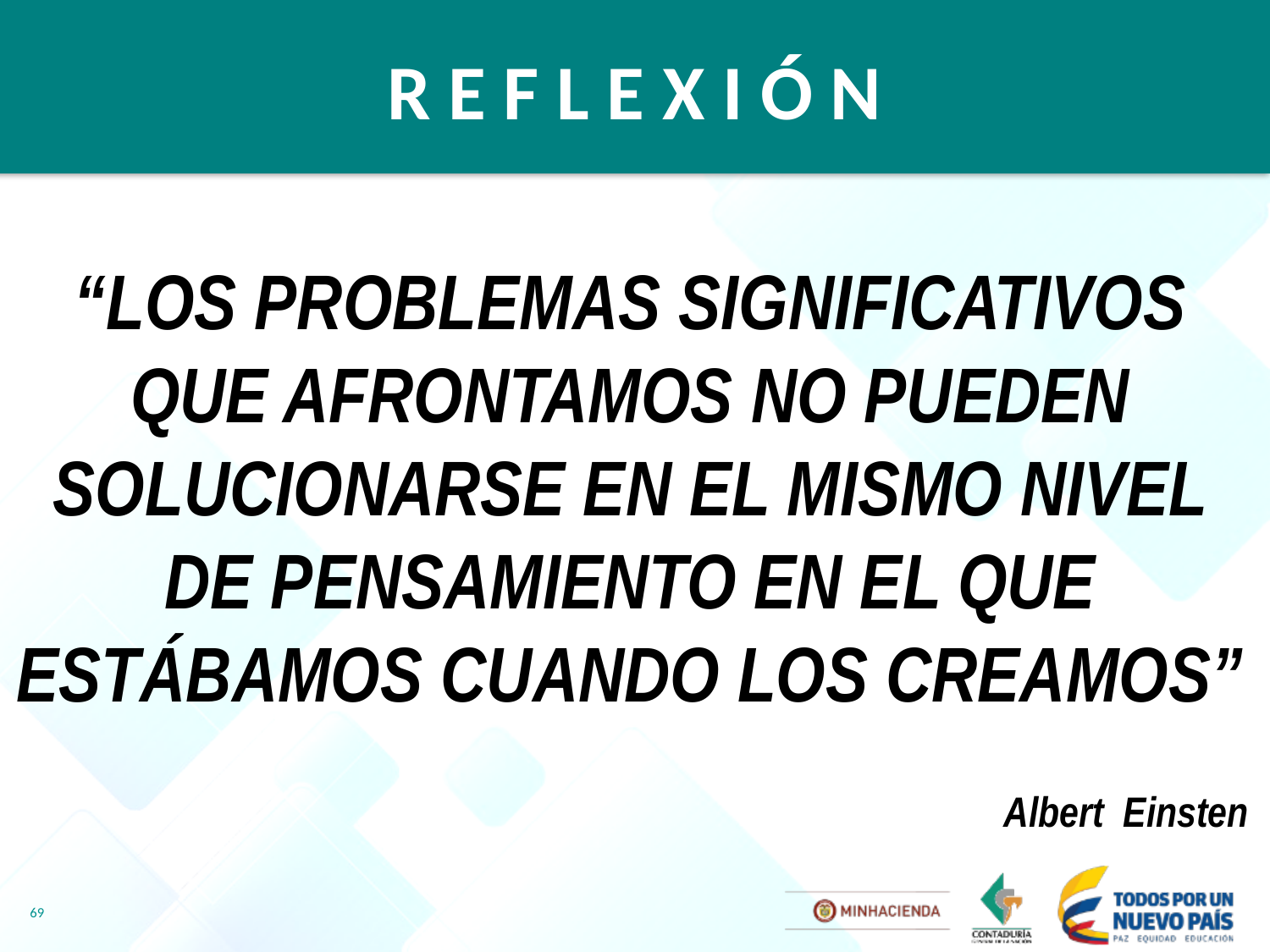

R E F L E X I Ó N
“LOS PROBLEMAS SIGNIFICATIVOS QUE AFRONTAMOS NO PUEDEN SOLUCIONARSE EN EL MISMO NIVEL DE PENSAMIENTO EN EL QUE ESTÁBAMOS CUANDO LOS CREAMOS”

Albert  Einsten
69